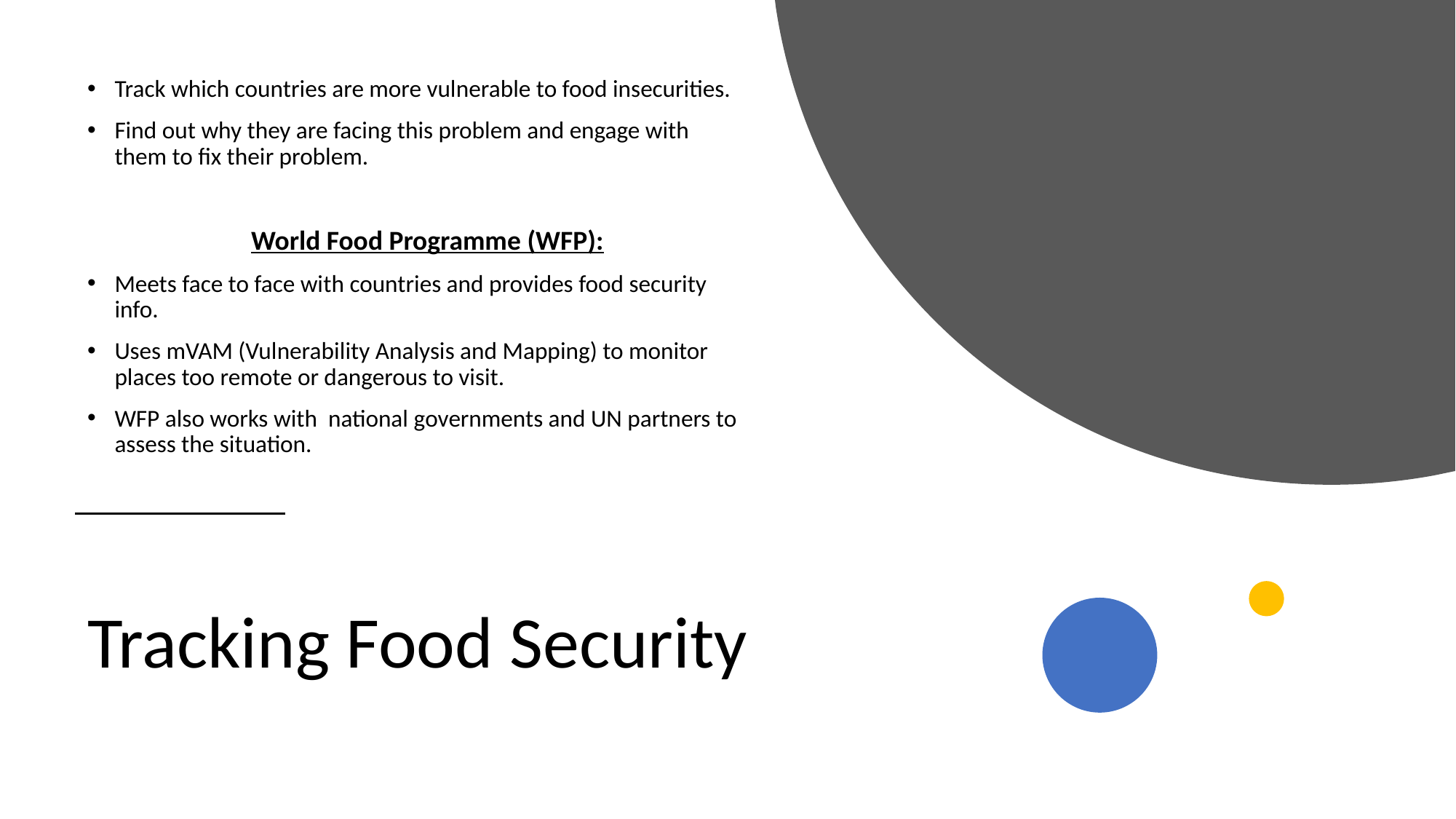

Track which countries are more vulnerable to food insecurities.
Find out why they are facing this problem and engage with them to fix their problem.

    World Food Programme (WFP):
Meets face to face with countries and provides food security info.
Uses mVAM (Vulnerability Analysis and Mapping) to monitor places too remote or dangerous to visit.
WFP also works with  national governments and UN partners to assess the situation.

# Tracking Food Security